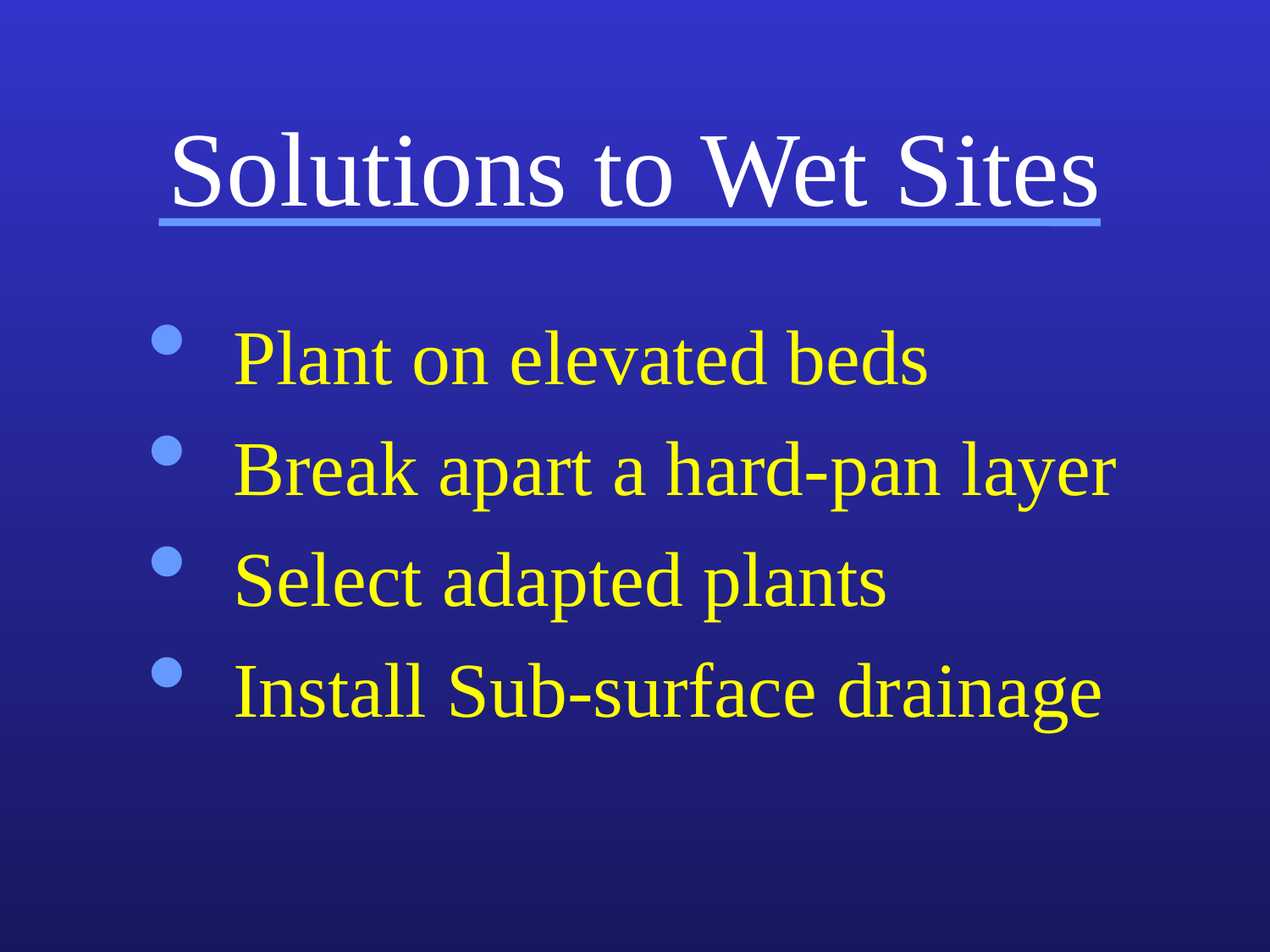

# Solutions to Wet Sites

 Plant on elevated beds
 Break apart a hard-pan layer
 Select adapted plants
 Install Sub-surface drainage